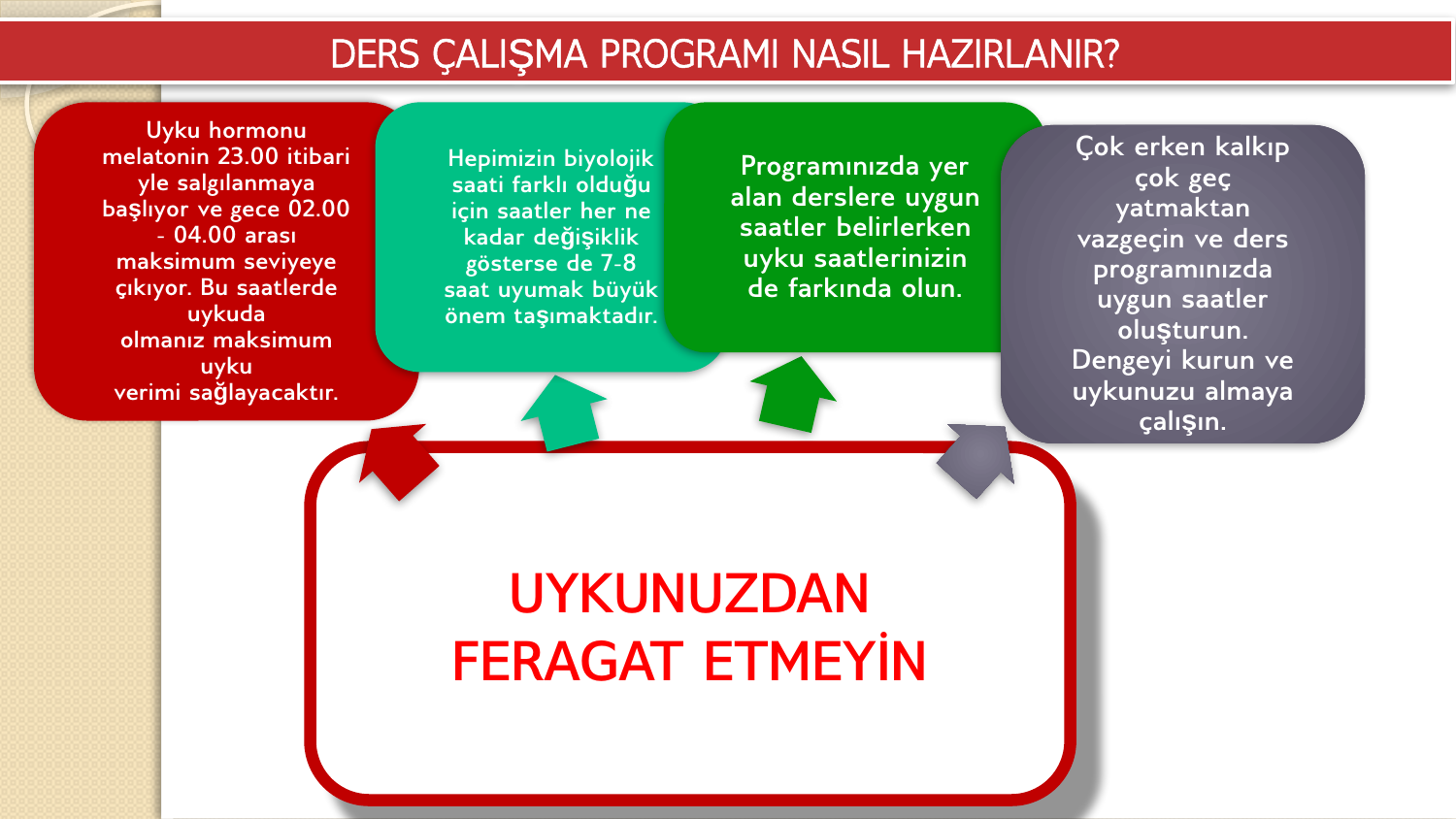

DERS ÇALIŞMA PROGRAMI NASIL HAZIRLANIR?
Uyku hormonu melatonin 23.00 itibariyle salgılanmaya başlıyor ve gece 02.00 - 04.00 arası maksimum seviyeye çıkıyor. Bu saatlerde uykuda olmanız maksimum uyku verimi sağlayacaktır.
Hepimizin biyolojik saati farklı olduğu için saatler her ne kadar değişiklik gösterse de 7-8 saat uyumak büyük önem taşımaktadır.
Programınızda yer alan derslere uygun saatler belirlerken uyku saatlerinizin de farkında olun.
Çok erken kalkıp çok geç yatmaktan vazgeçin ve ders programınızda uygun saatler oluşturun. Dengeyi kurun ve uykunuzu almaya çalışın.

UYKUNUZDAN FERAGAT ETMEYİN